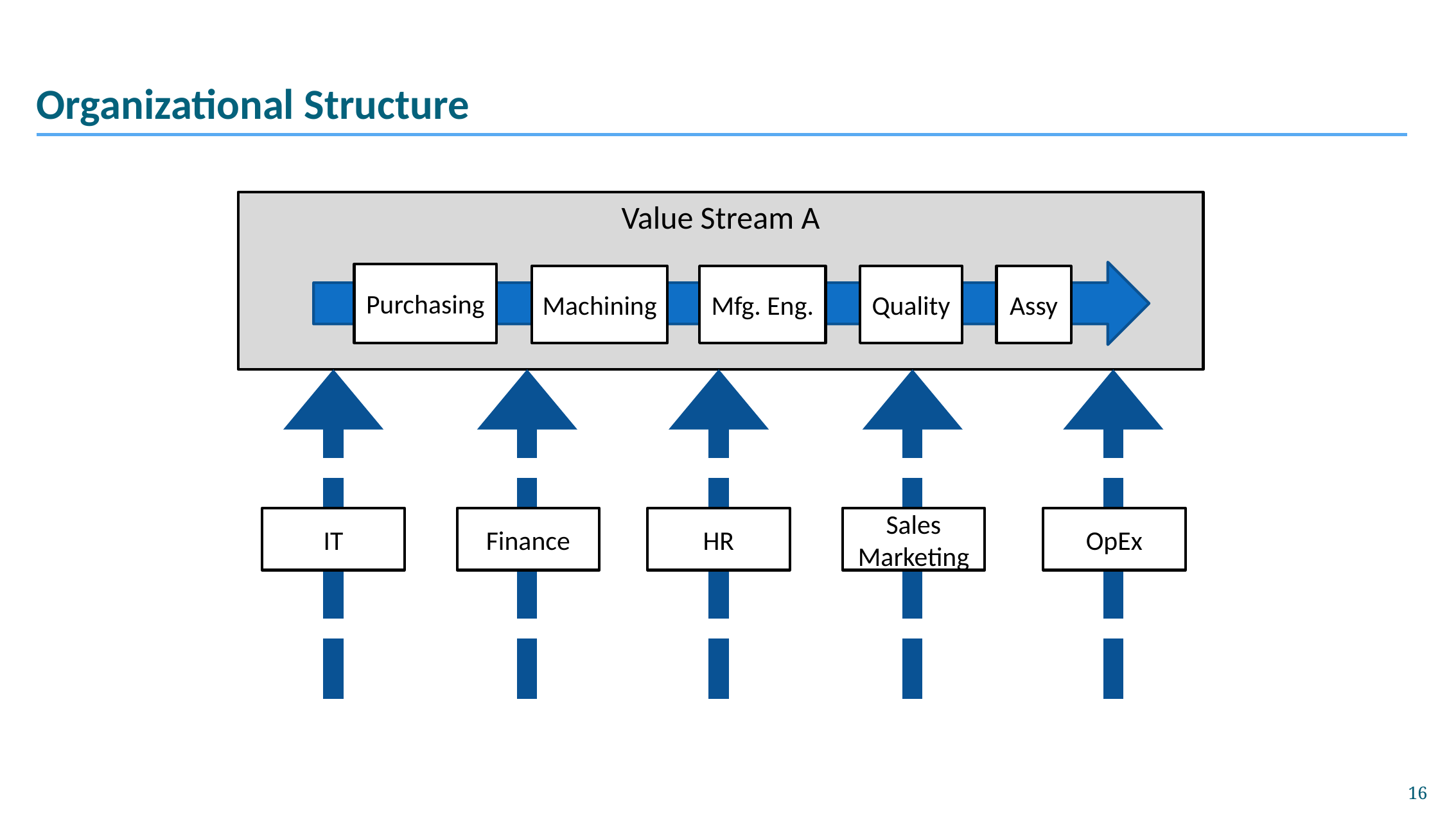

# Organizational Structure

Value Stream A

Purchasing
Machining
Quality
Assy
Mfg. Eng.
IT
Finance
HR
Sales Marketing
OpEx
16